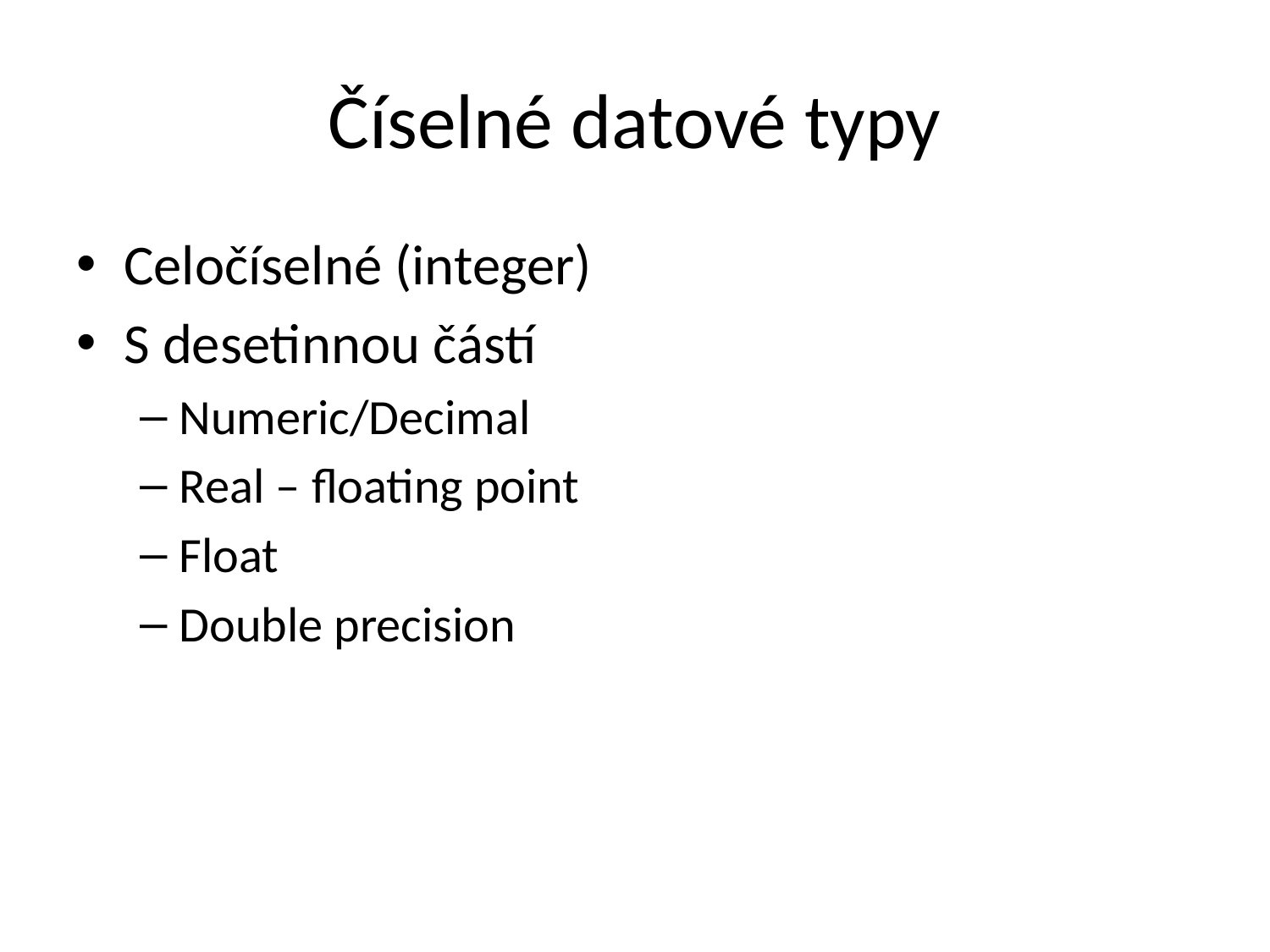

# Číselné datové typy
Celočíselné (integer)
S desetinnou částí
Numeric/Decimal
Real – floating point
Float
Double precision